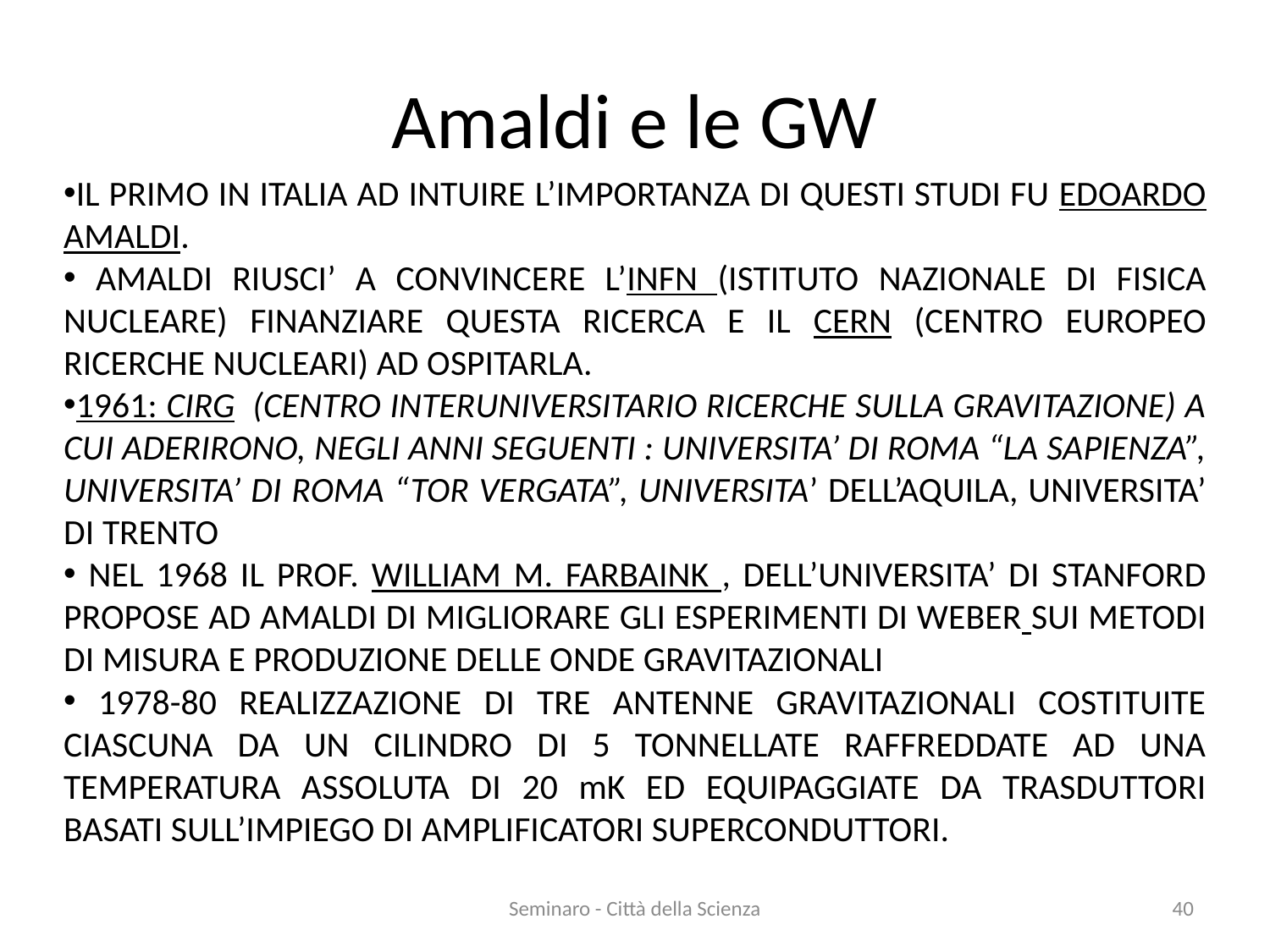

# Amaldi e le GW
IL PRIMO IN ITALIA AD INTUIRE L’IMPORTANZA DI QUESTI STUDI FU EDOARDO AMALDI.
 AMALDI RIUSCI’ A CONVINCERE L’INFN (ISTITUTO NAZIONALE DI FISICA NUCLEARE) FINANZIARE QUESTA RICERCA E IL CERN (CENTRO EUROPEO RICERCHE NUCLEARI) AD OSPITARLA.
1961: CIRG  (CENTRO INTERUNIVERSITARIO RICERCHE SULLA GRAVITAZIONE) A CUI ADERIRONO, NEGLI ANNI SEGUENTI : UNIVERSITA’ DI ROMA “LA SAPIENZA”, UNIVERSITA’ DI ROMA “TOR VERGATA”, UNIVERSITA’ DELL’AQUILA, UNIVERSITA’ DI TRENTO
 NEL 1968 IL PROF. WILLIAM M. FARBAINK , DELL’UNIVERSITA’ DI STANFORD PROPOSE AD AMALDI DI MIGLIORARE GLI ESPERIMENTI DI WEBER SUI METODI DI MISURA E PRODUZIONE DELLE ONDE GRAVITAZIONALI
 1978-80 REALIZZAZIONE DI TRE ANTENNE GRAVITAZIONALI COSTITUITE CIASCUNA DA UN CILINDRO DI 5 TONNELLATE RAFFREDDATE AD UNA TEMPERATURA ASSOLUTA DI 20 mK ED EQUIPAGGIATE DA TRASDUTTORI BASATI SULL’IMPIEGO DI AMPLIFICATORI SUPERCONDUTTORI.
Seminaro - Città della Scienza
40